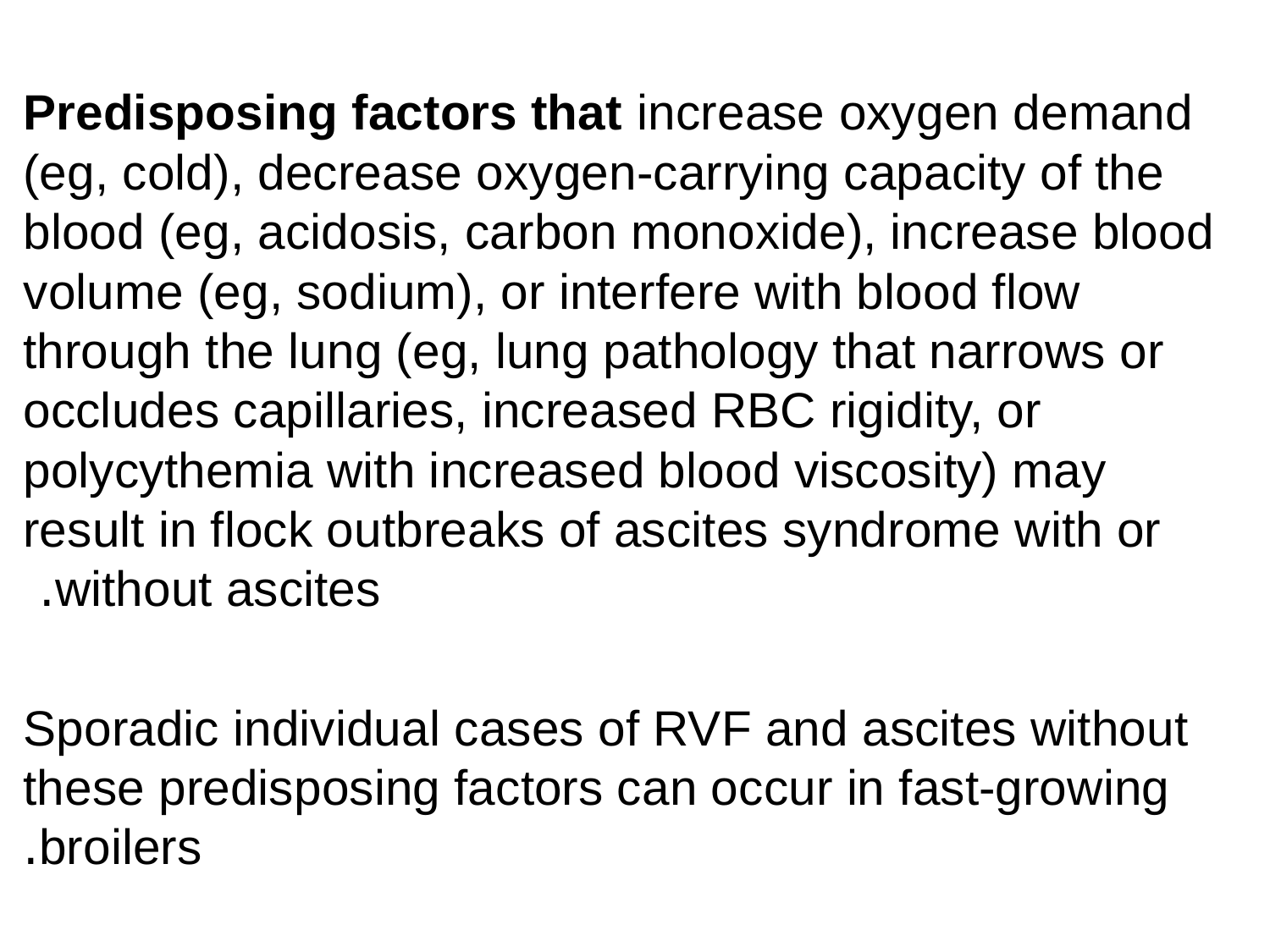

Predisposing factors that increase oxygen demand (eg, cold), decrease oxygen-carrying capacity of the blood (eg, acidosis, carbon monoxide), increase blood volume (eg, sodium), or interfere with blood flow through the lung (eg, lung pathology that narrows or occludes capillaries, increased RBC rigidity, or polycythemia with increased blood viscosity) may result in flock outbreaks of ascites syndrome with or without ascites.

Sporadic individual cases of RVF and ascites without these predisposing factors can occur in fast-growing broilers.